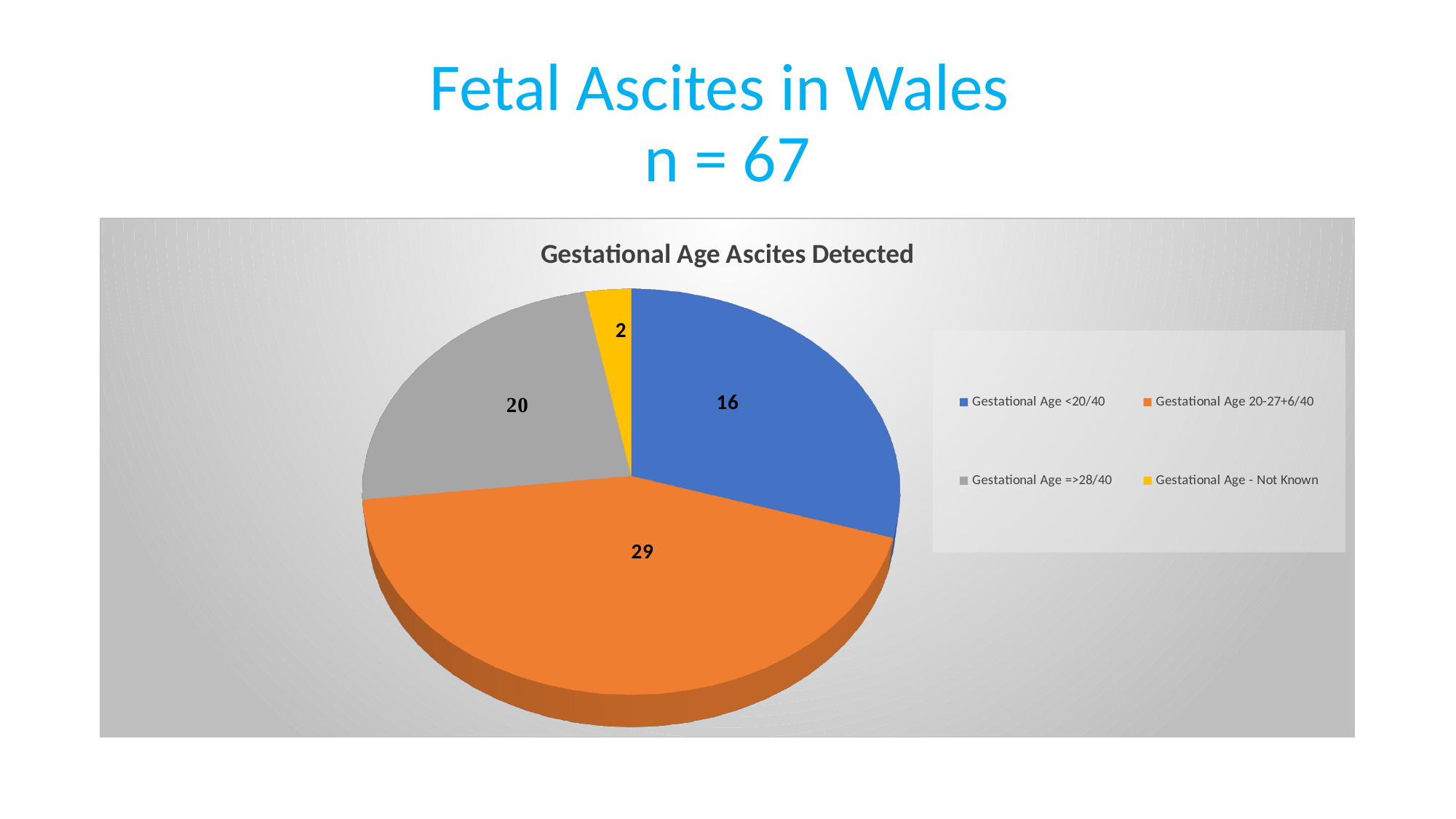

# Fetal Ascites in Wales n = 67

[unsupported chart]